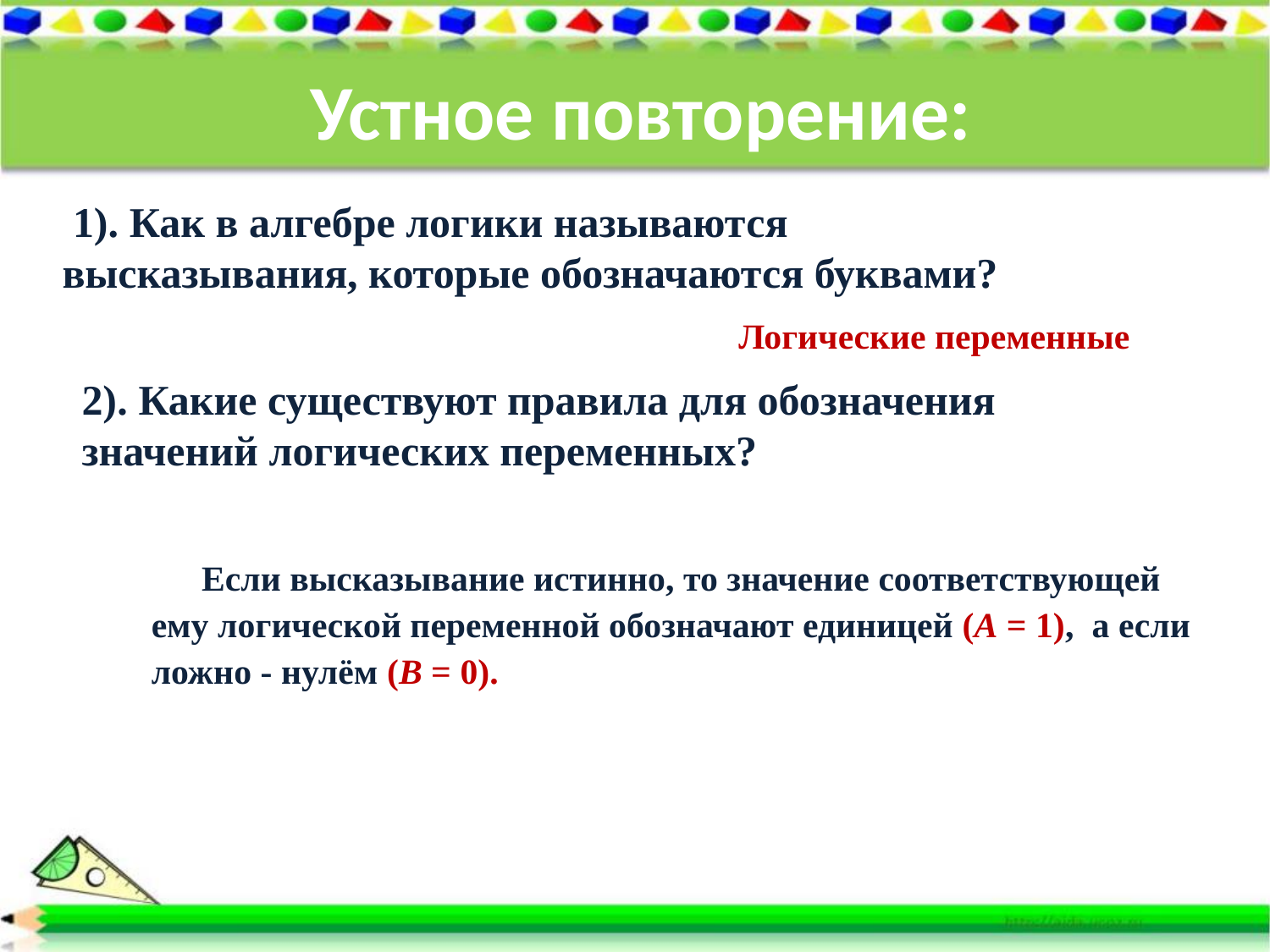

# Устное повторение:
 1). Как в алгебре логики называются
высказывания, которые обозначаются буквами?
Логические переменные
2). Какие существуют правила для обозначения значений логических переменных?
Если высказывание истинно, то значение соответствующей ему логической переменной обозначают единицей (А = 1),  а если ложно - нулём (В = 0).